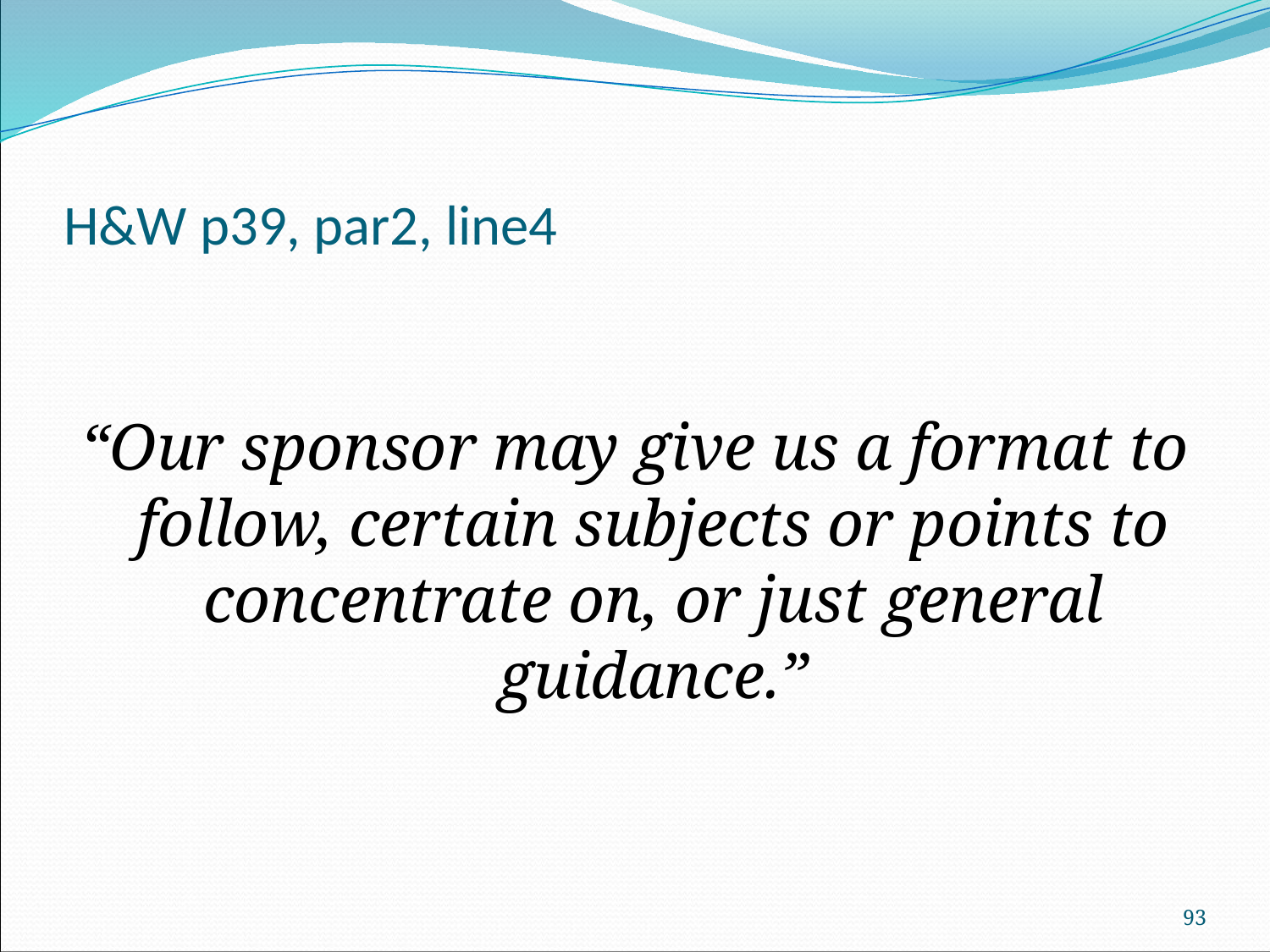

# H&W p39, par2, line4

“Our sponsor may give us a format to follow, certain subjects or points to concentrate on, or just general guidance.”
93